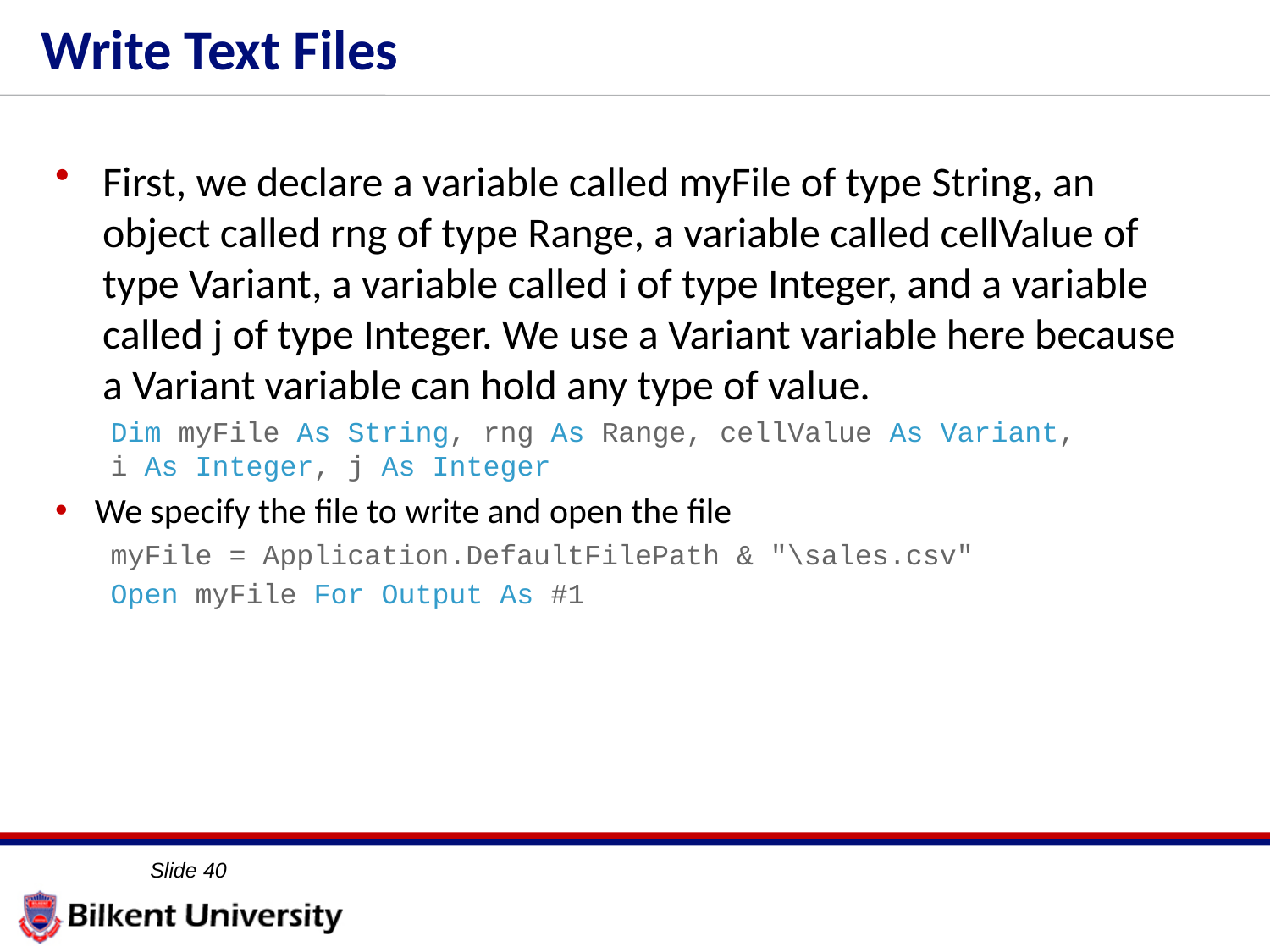

# Write Text Files
First, we declare a variable called myFile of type String, an object called rng of type Range, a variable called cellValue of type Variant, a variable called i of type Integer, and a variable called j of type Integer. We use a Variant variable here because a Variant variable can hold any type of value.
Dim myFile As String, rng As Range, cellValue As Variant, i As Integer, j As Integer
We specify the file to write and open the file
myFile = Application.DefaultFilePath & "\sales.csv"
Open myFile For Output As #1